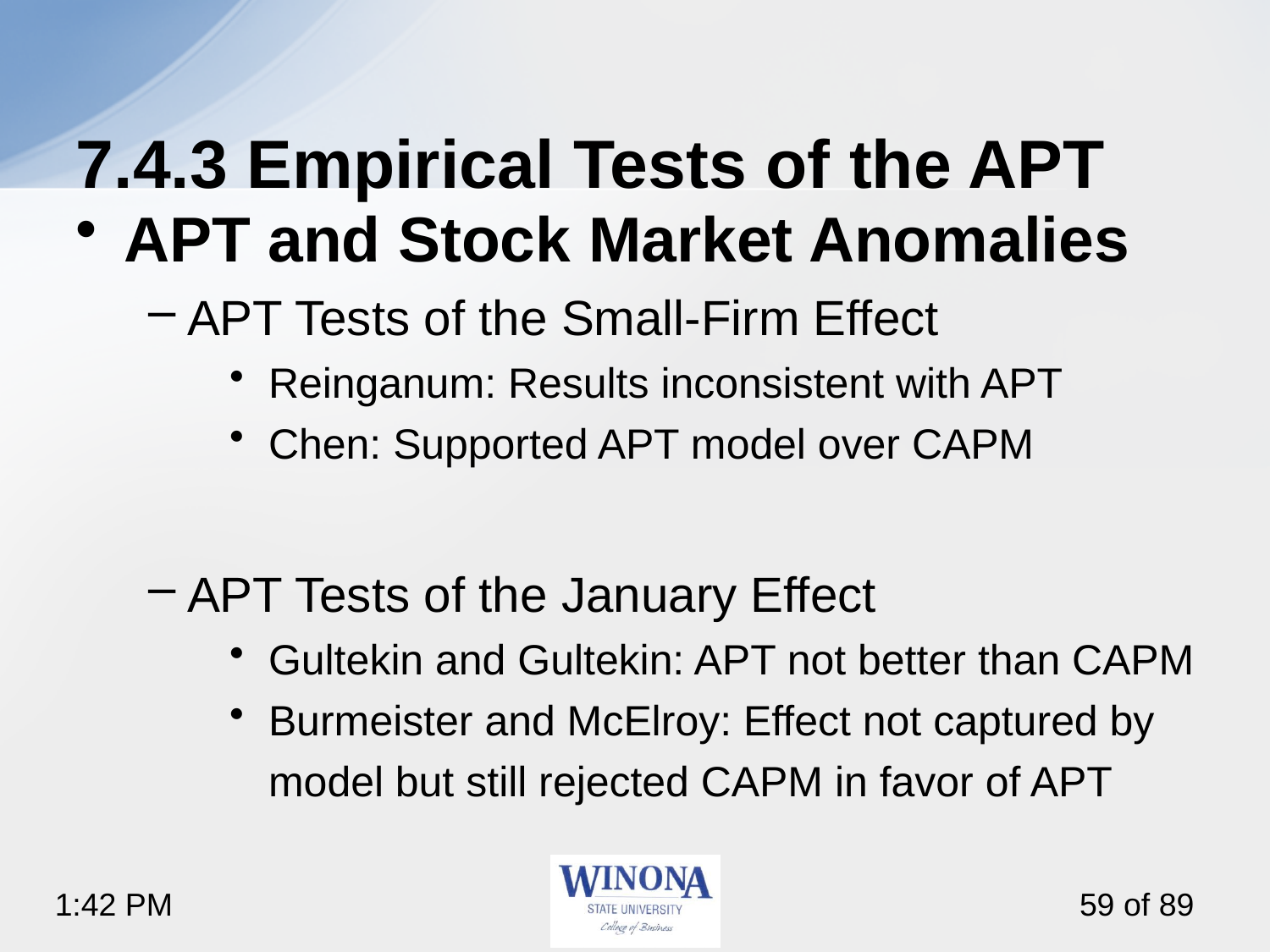

# 7.4.3 Empirical Tests of the APT
APT and Stock Market Anomalies
APT Tests of the Small-Firm Effect
Reinganum: Results inconsistent with APT
Chen: Supported APT model over CAPM

APT Tests of the January Effect
Gultekin and Gultekin: APT not better than CAPM
Burmeister and McElroy: Effect not captured by model but still rejected CAPM in favor of APT